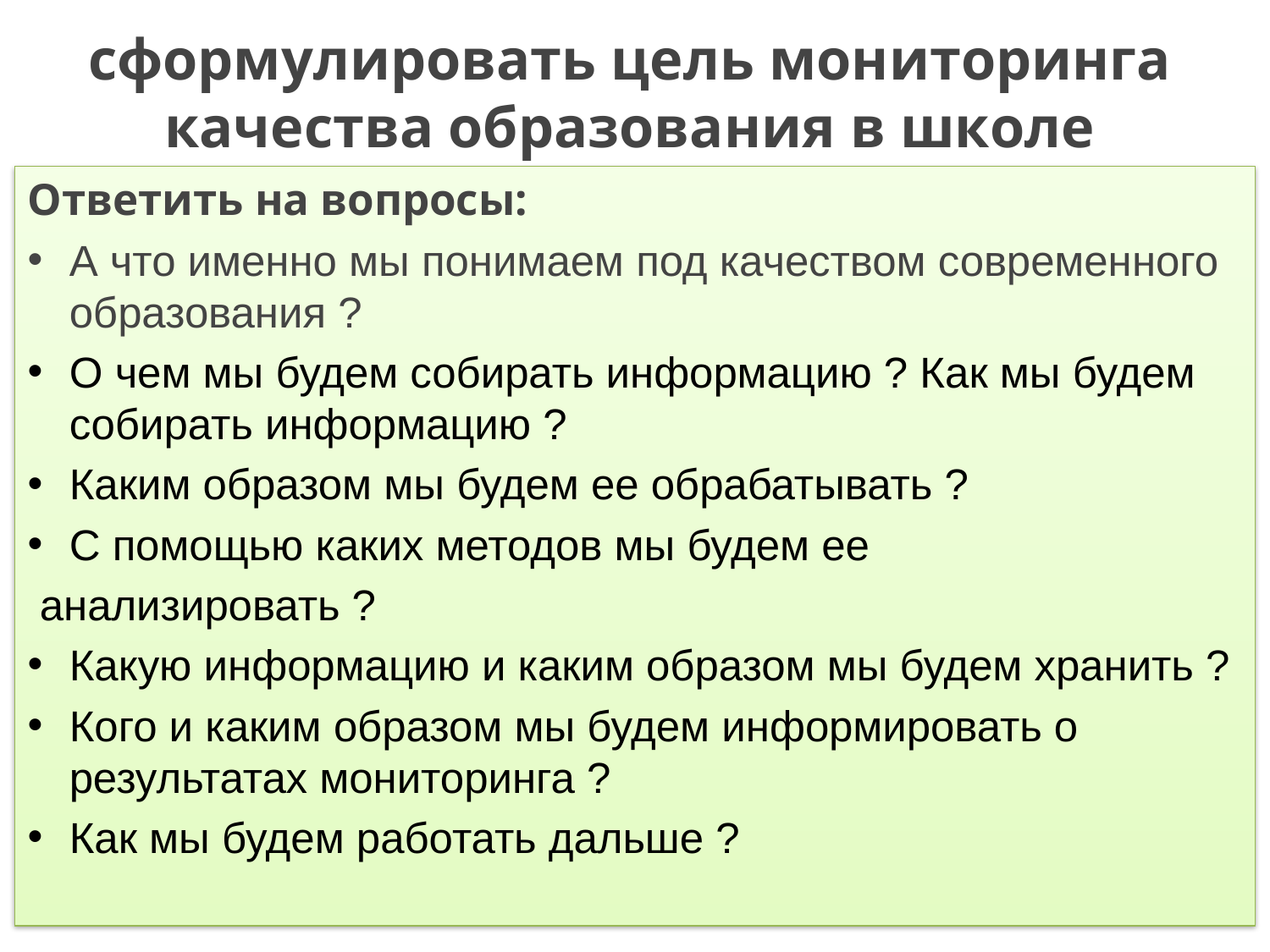

# сформулировать цель мониторинга качества образования в школе
Ответить на вопросы:
А что именно мы понимаем под качеством современного образования ?
О чем мы будем собирать информацию ? Как мы будем собирать информацию ?
Каким образом мы будем ее обрабатывать ?
С помощью каких методов мы будем ее
 анализировать ?
Какую информацию и каким образом мы будем хранить ?
Кого и каким образом мы будем информировать о результатах мониторинга ?
Как мы будем работать дальше ?